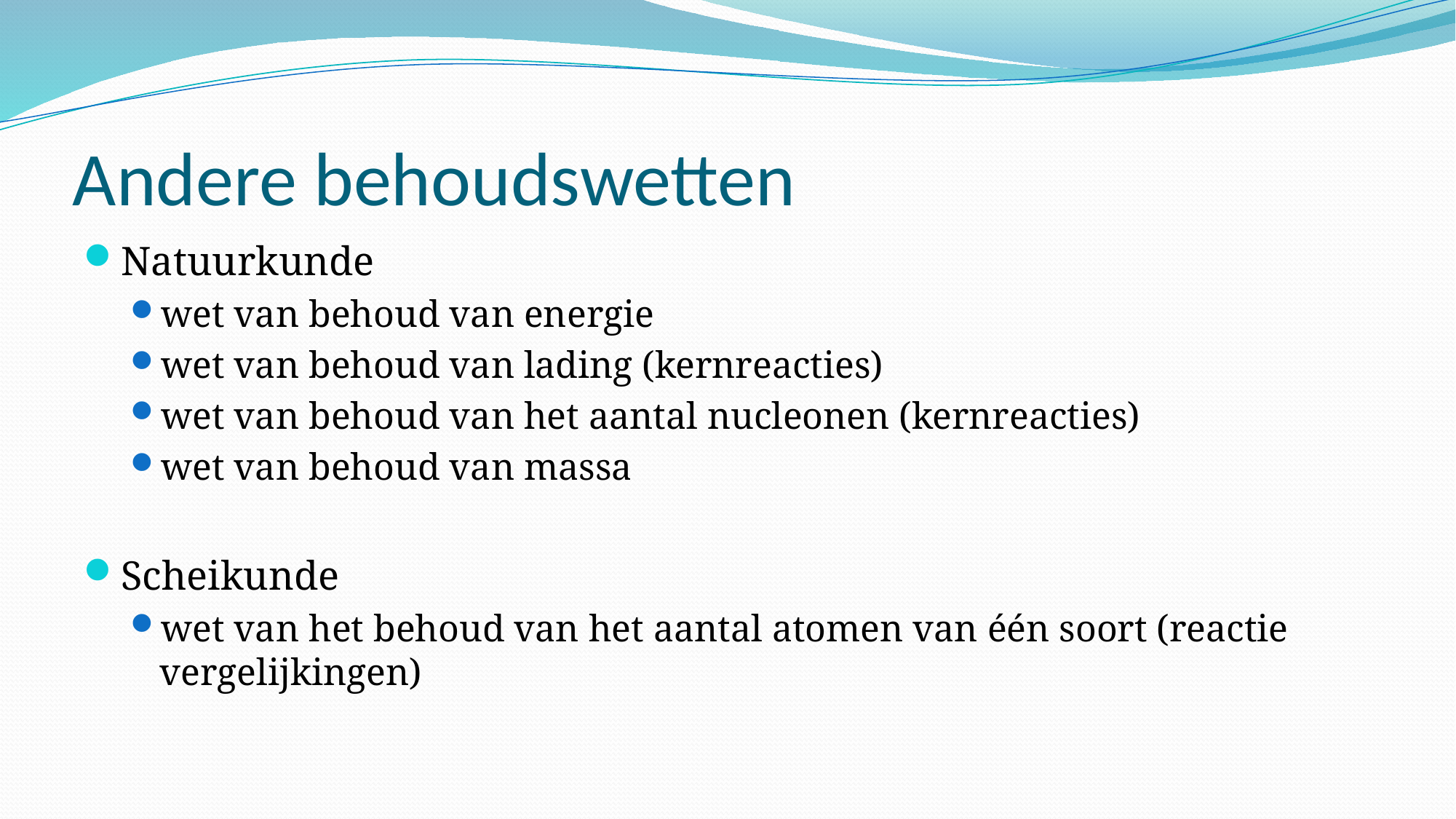

# Andere behoudswetten
Natuurkunde
wet van behoud van energie
wet van behoud van lading (kernreacties)
wet van behoud van het aantal nucleonen (kernreacties)
wet van behoud van massa

Scheikunde
wet van het behoud van het aantal atomen van één soort (reactie vergelijkingen)